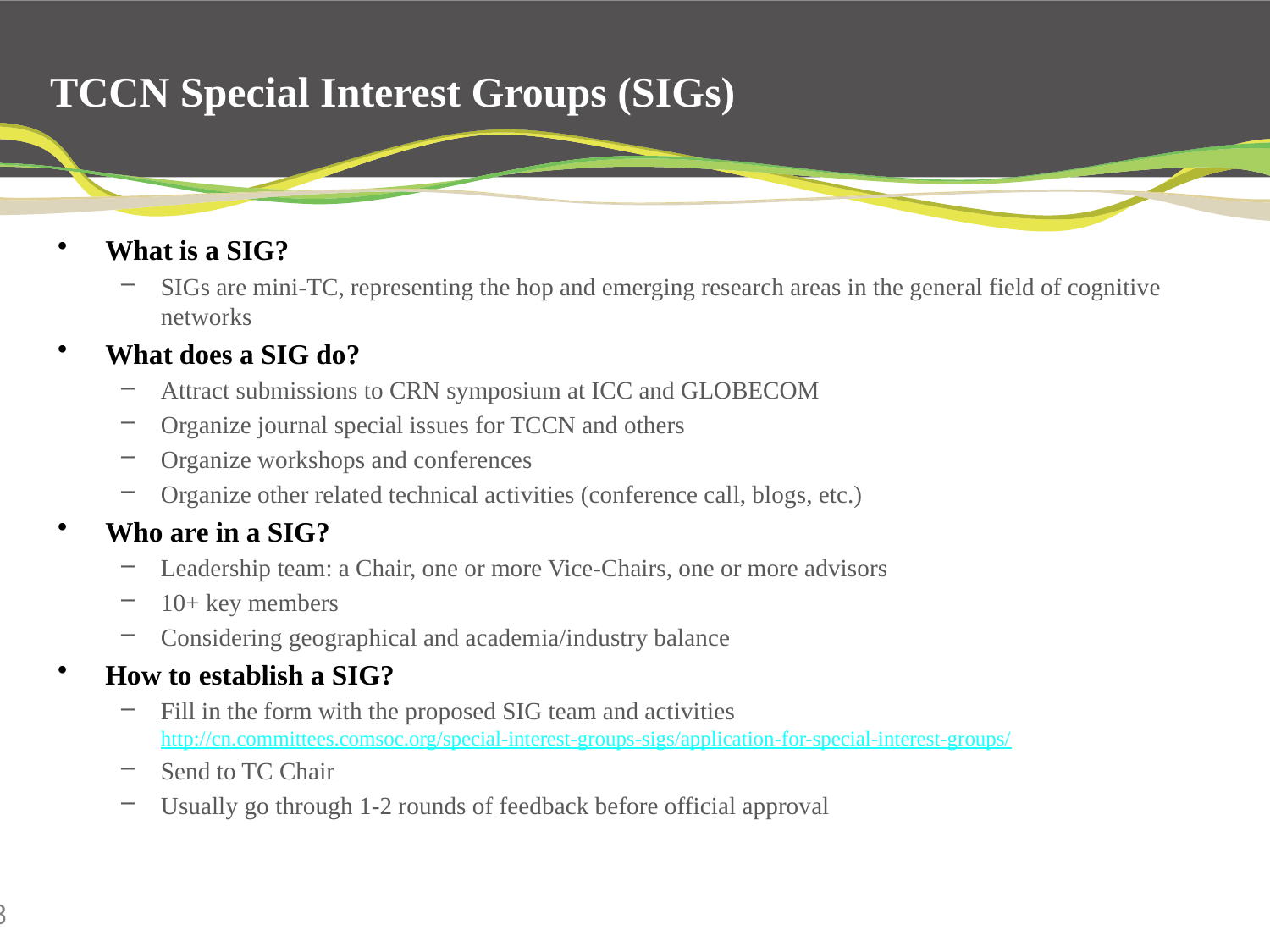

# TCCN Special Interest Groups (SIGs)
What is a SIG?
SIGs are mini-TC, representing the hop and emerging research areas in the general field of cognitive networks
What does a SIG do?
Attract submissions to CRN symposium at ICC and GLOBECOM
Organize journal special issues for TCCN and others
Organize workshops and conferences
Organize other related technical activities (conference call, blogs, etc.)
Who are in a SIG?
Leadership team: a Chair, one or more Vice-Chairs, one or more advisors
10+ key members
Considering geographical and academia/industry balance
How to establish a SIG?
Fill in the form with the proposed SIG team and activities http://cn.committees.comsoc.org/special-interest-groups-sigs/application-for-special-interest-groups/
Send to TC Chair
Usually go through 1-2 rounds of feedback before official approval